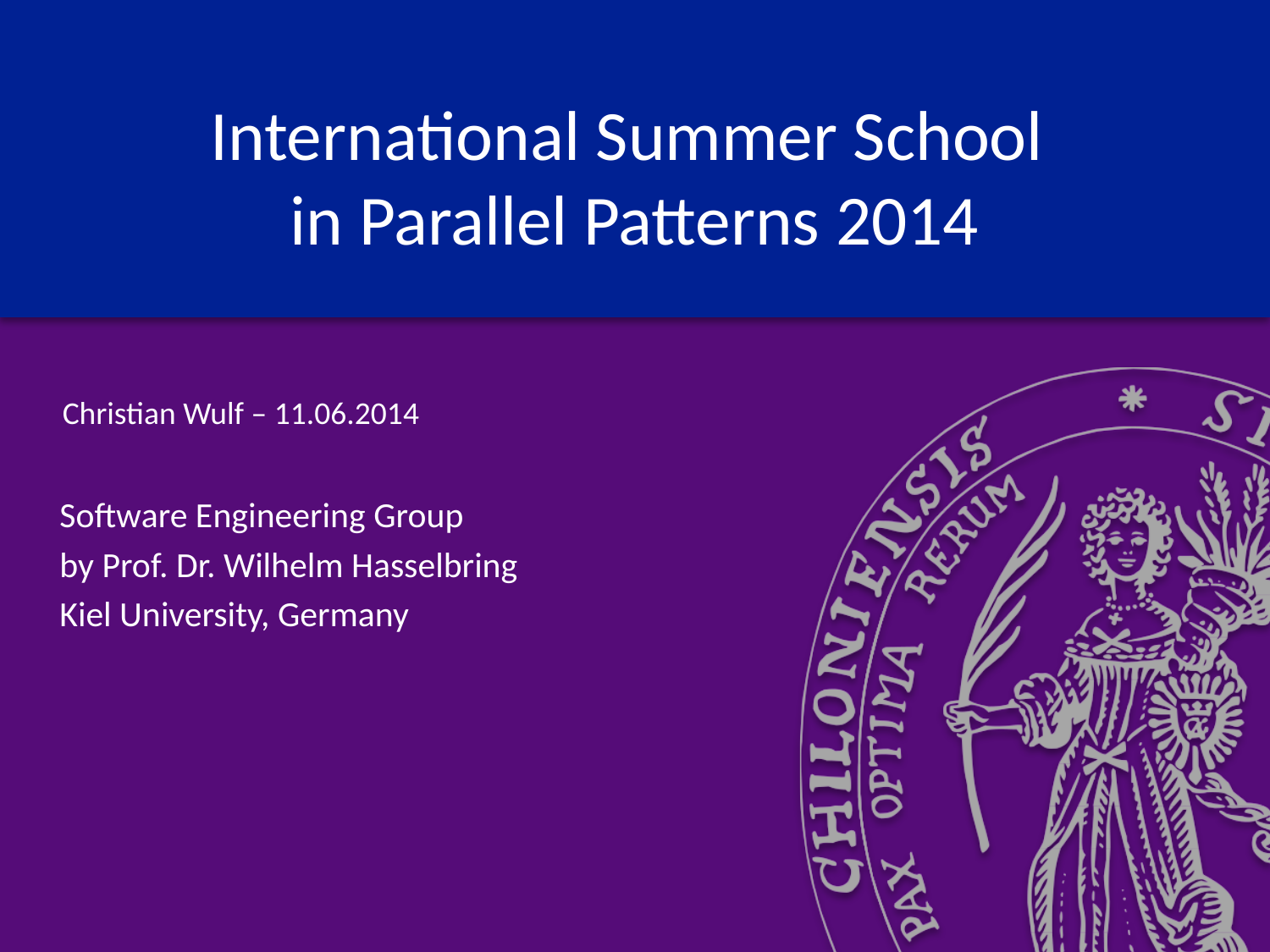

# International Summer School in Parallel Patterns 2014

Christian Wulf – 11.06.2014
Software Engineering Group
by Prof. Dr. Wilhelm Hasselbring
Kiel University, Germany